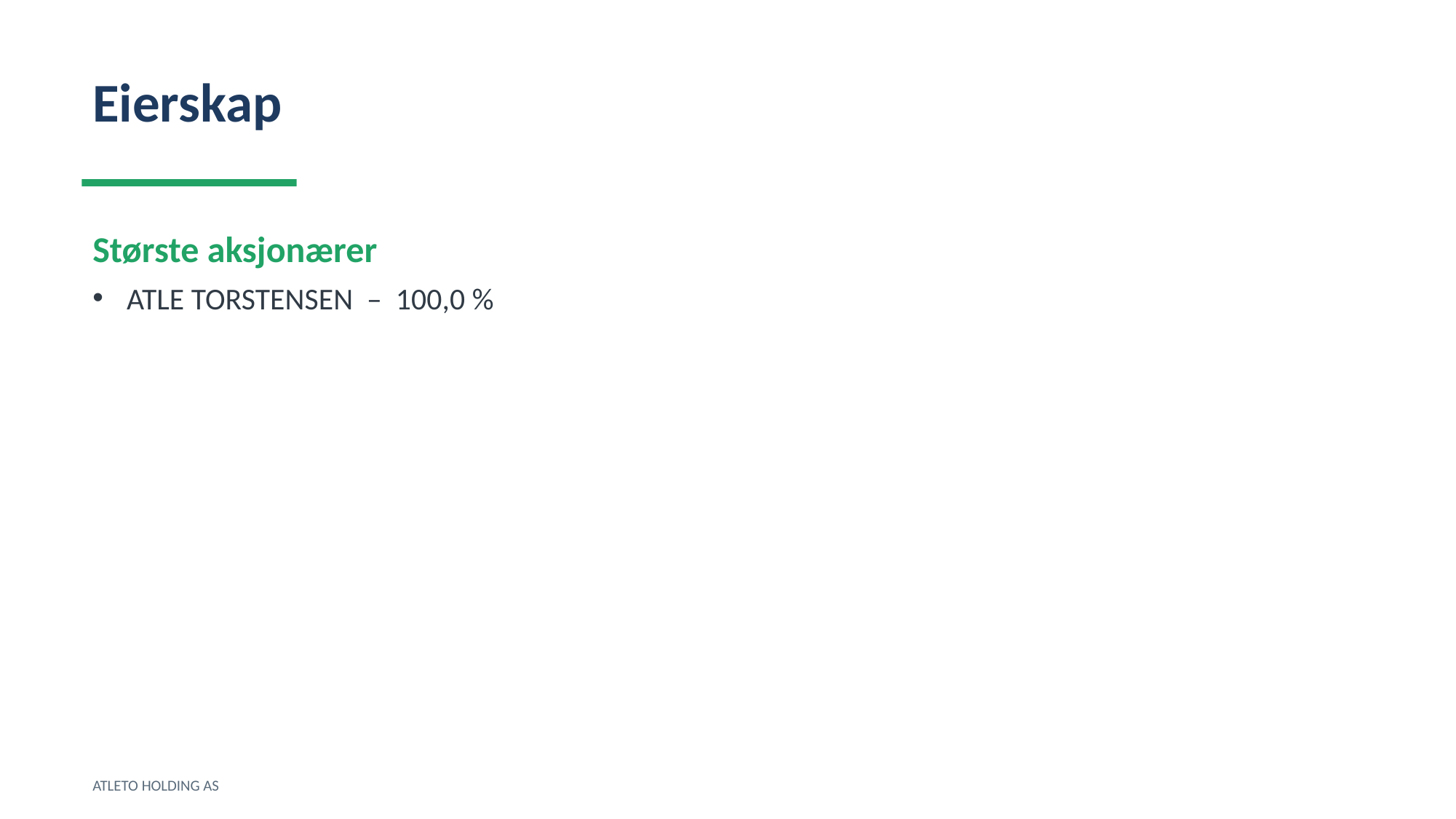

Eierskap

Største aksjonærer
ATLE TORSTENSEN  –  100,0 %
ATLETO HOLDING AS